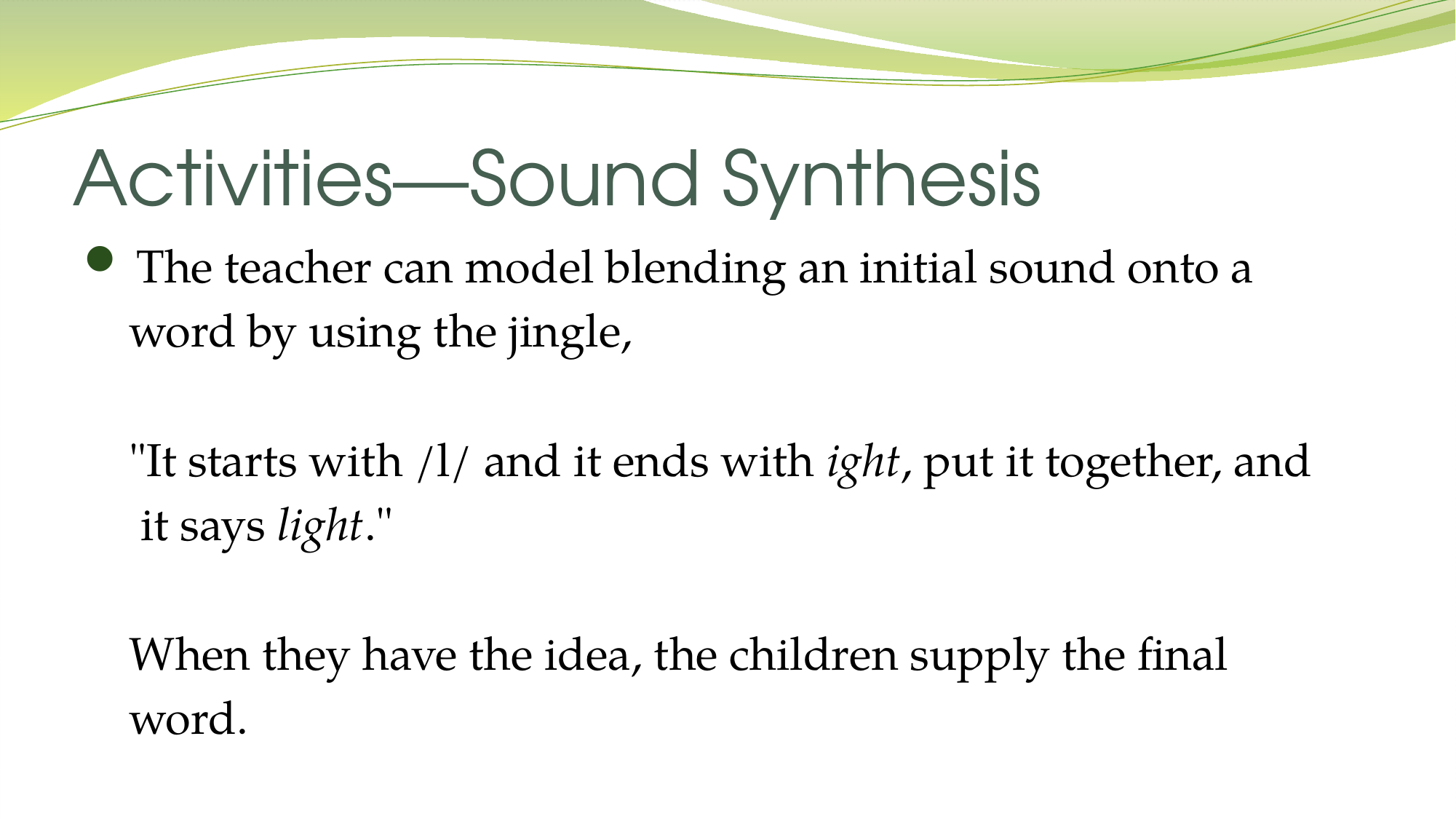

# Activities—Sound Synthesis
 The teacher can model blending an initial sound onto a
    word by using the jingle,

    "It starts with /l/ and it ends with ight, put it together, and
     it says light."

    When they have the idea, the children supply the final
    word.